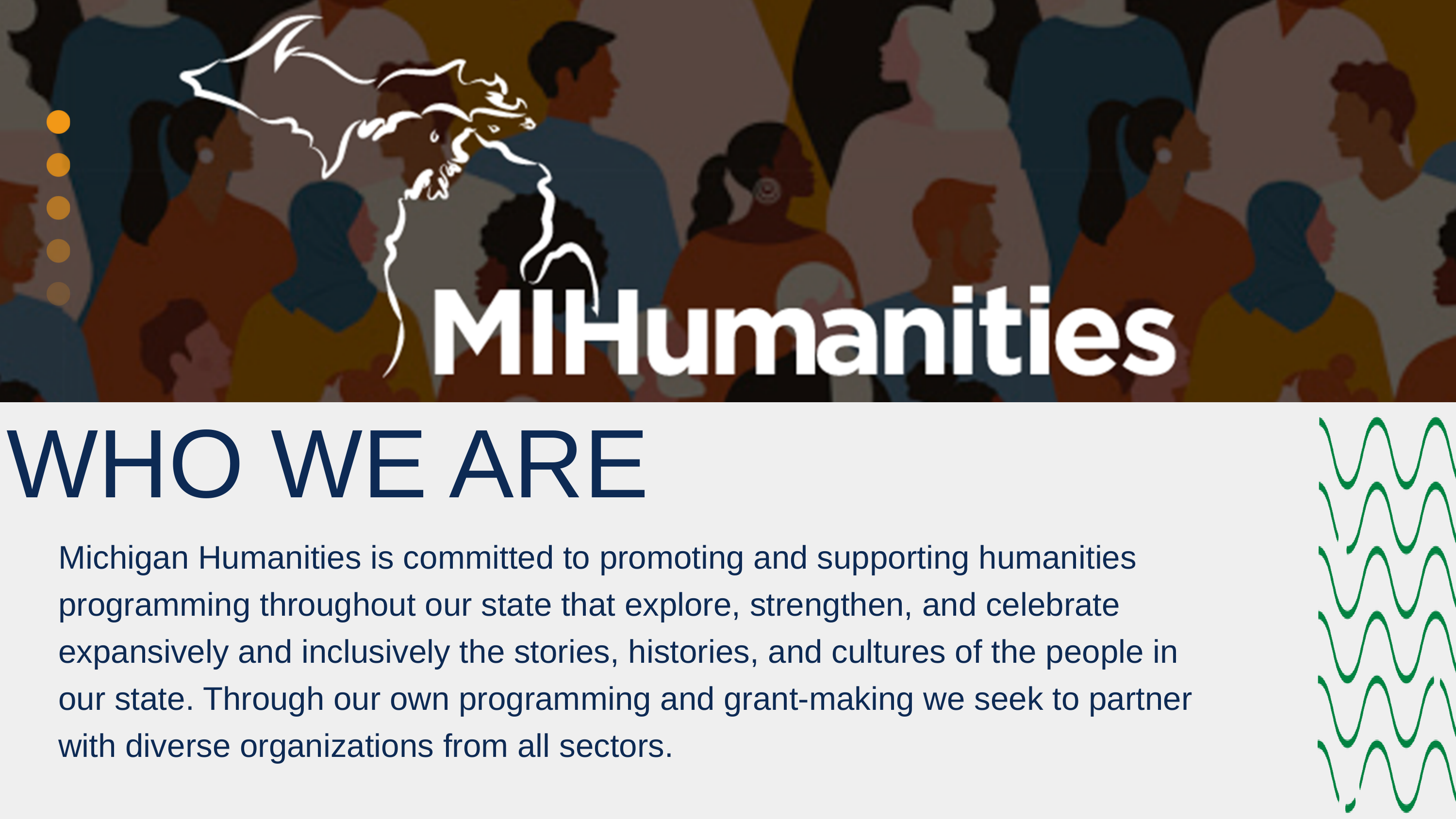

WHO WE ARE

Michigan Humanities is committed to promoting and supporting humanities programming throughout our state that explore, strengthen, and celebrate expansively and inclusively the stories, histories, and cultures of the people in our state. Through our own programming and grant-making we seek to partner with diverse organizations from all sectors.